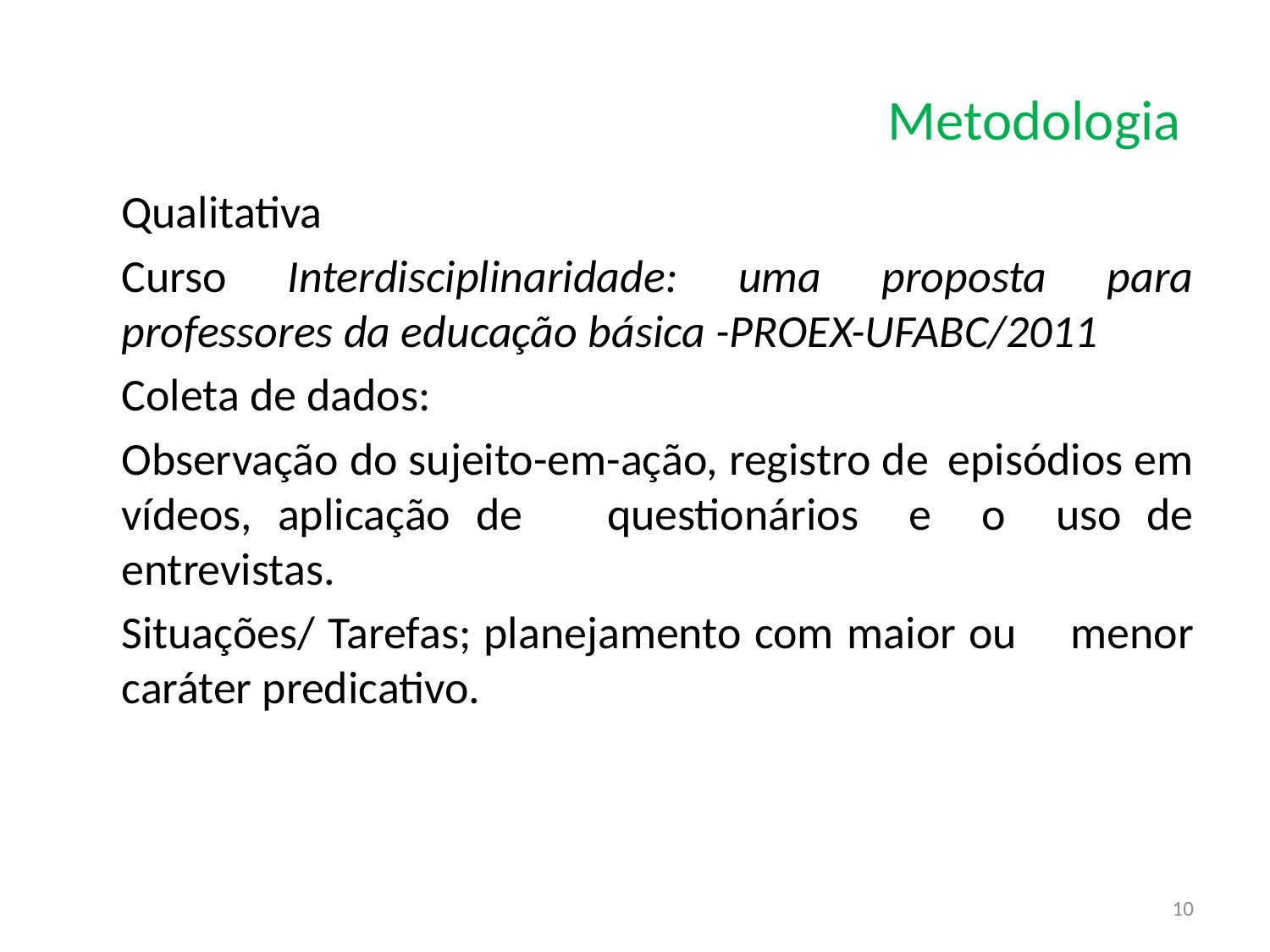

# Metodologia
	Qualitativa
	Curso Interdisciplinaridade: uma proposta para professores da educação básica -PROEX-UFABC/2011
	Coleta de dados:
		Observação do sujeito-em-ação, registro de 	episódios em vídeos, aplicação de   	questionários  e  o  uso de entrevistas.
		Situações/ Tarefas; planejamento com maior ou    	menor caráter predicativo.

10